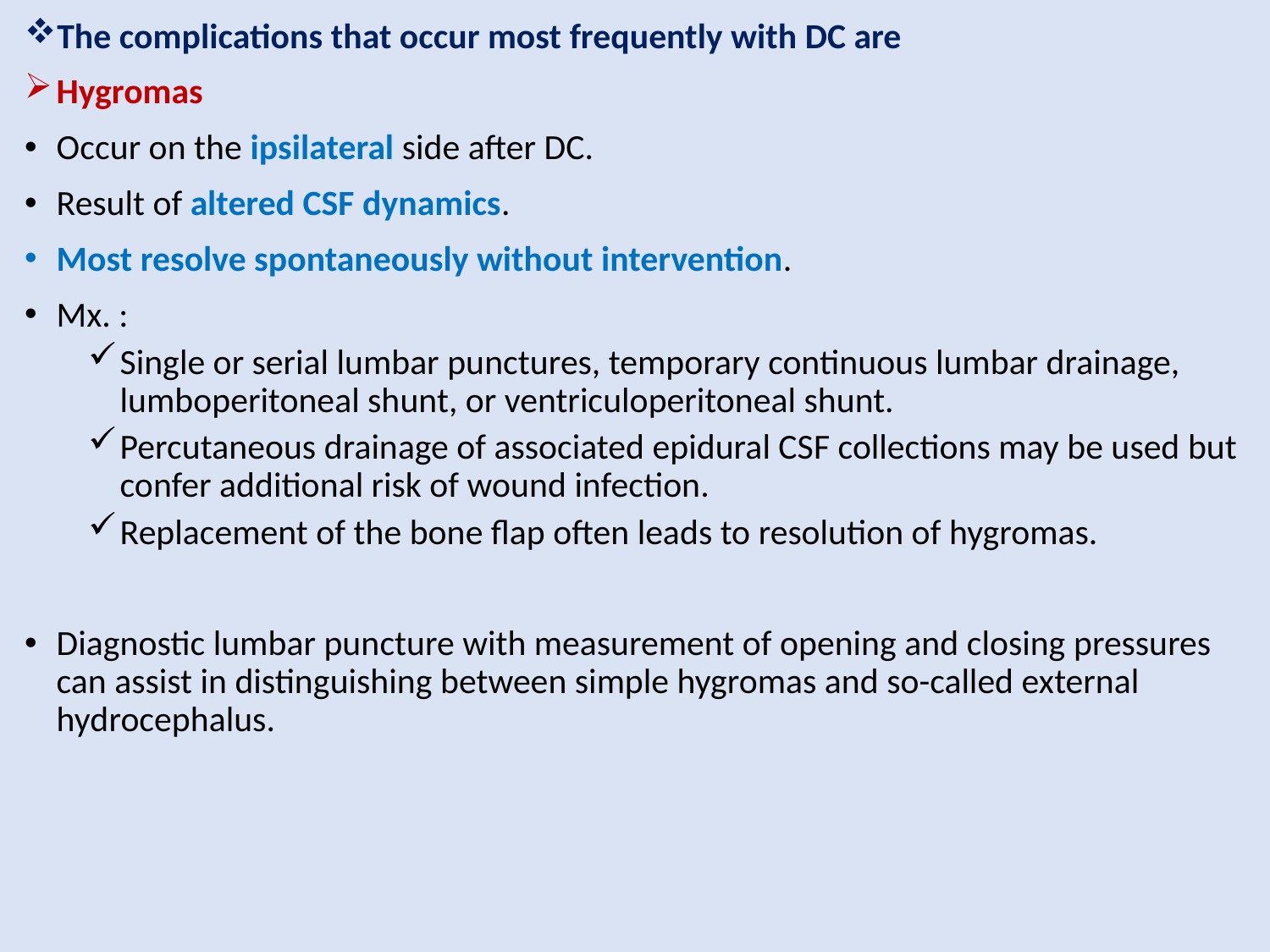

The complications that occur most frequently with DC are
Hygromas
Occur on the ipsilateral side after DC.
Result of altered CSF dynamics.
Most resolve spontaneously without intervention.
Mx. :
Single or serial lumbar punctures, temporary continuous lumbar drainage, lumboperitoneal shunt, or ventriculoperitoneal shunt.
Percutaneous drainage of associated epidural CSF collections may be used but confer additional risk of wound infection.
Replacement of the bone flap often leads to resolution of hygromas.

Diagnostic lumbar puncture with measurement of opening and closing pressures can assist in distinguishing between simple hygromas and so-called external hydrocephalus.